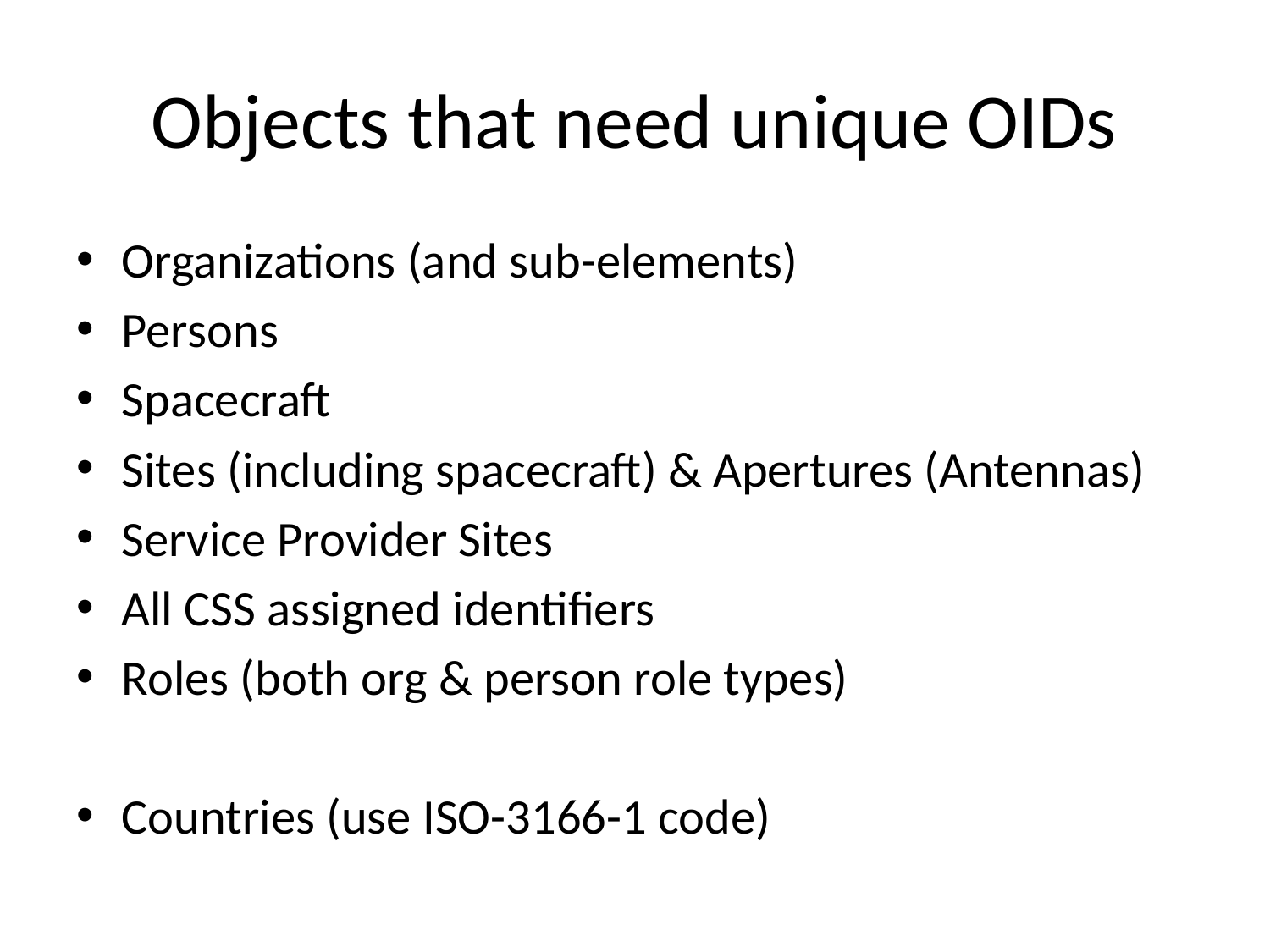

# Objects that need unique OIDs
Organizations (and sub-elements)
Persons
Spacecraft
Sites (including spacecraft) & Apertures (Antennas)
Service Provider Sites
All CSS assigned identifiers
Roles (both org & person role types)

Countries (use ISO-3166-1 code)